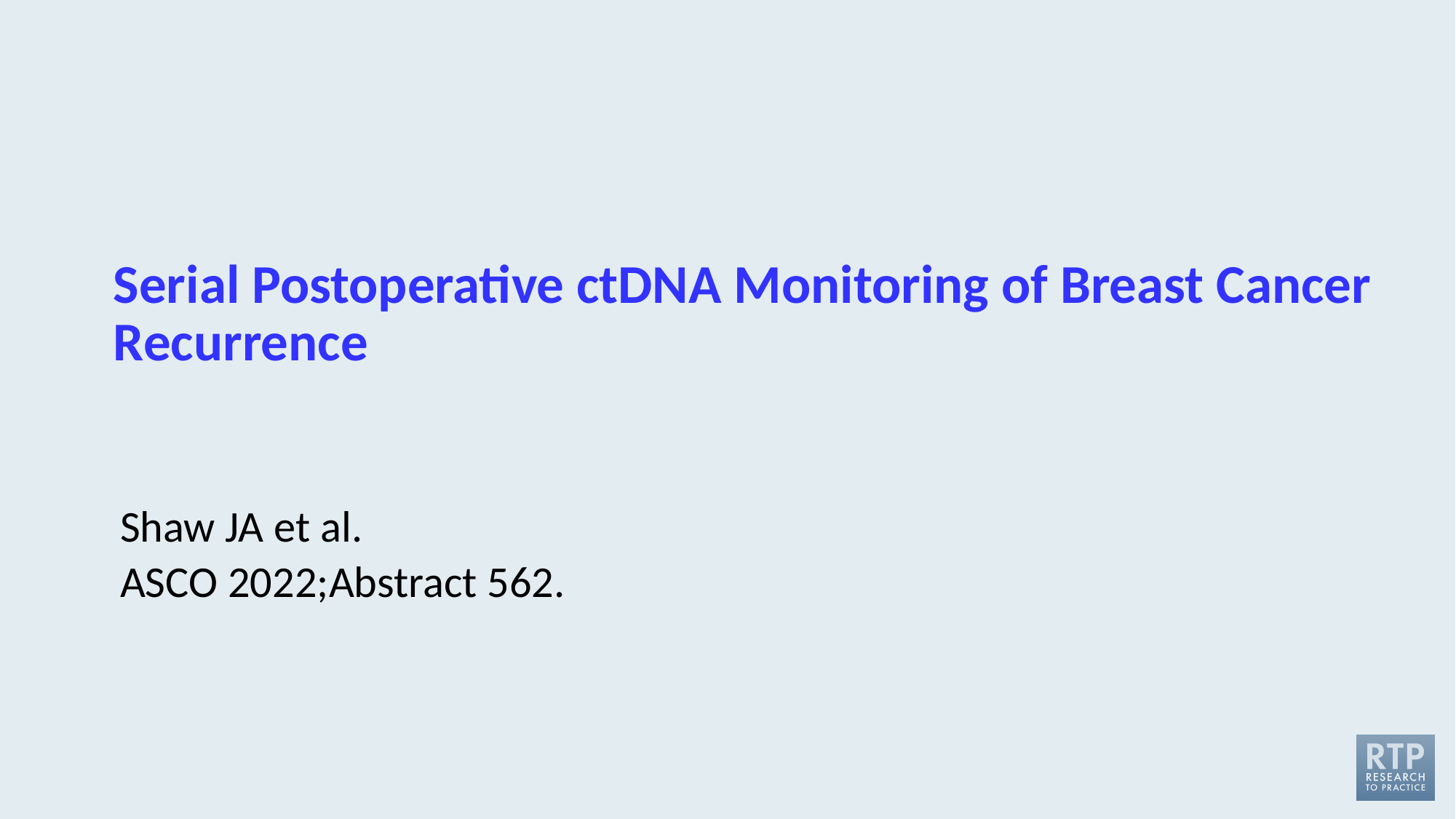

# Serial Postoperative ctDNA Monitoring of Breast Cancer Recurrence
Shaw JA et al.
ASCO 2022;Abstract 562.